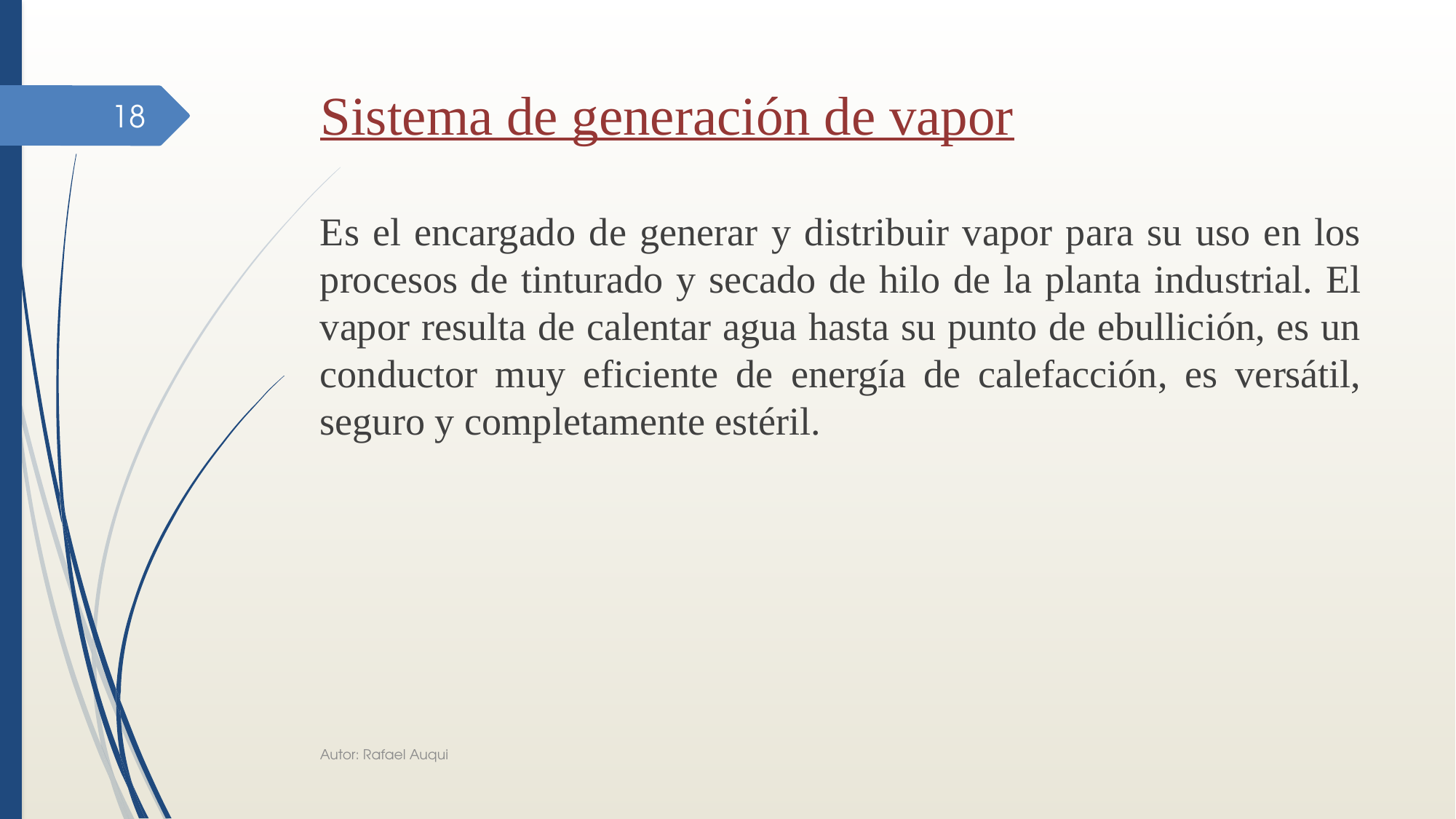

# Sistema de generación de vapor
18
Es el encargado de generar y distribuir vapor para su uso en los procesos de tinturado y secado de hilo de la planta industrial. El vapor resulta de calentar agua hasta su punto de ebullición, es un conductor muy eficiente de energía de calefacción, es versátil, seguro y completamente estéril.
Autor: Rafael Auqui